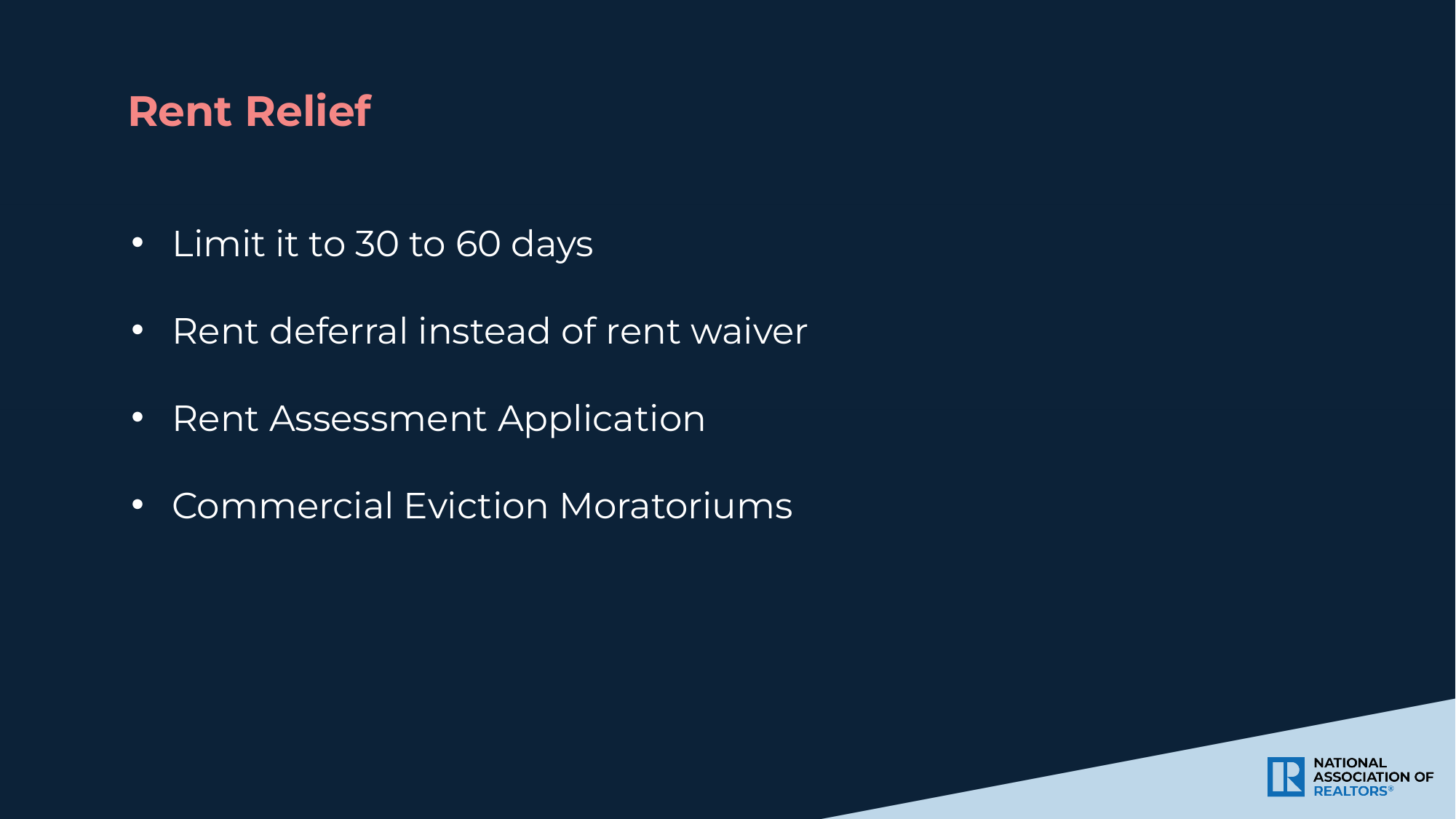

Rent Relief
Limit it to 30 to 60 days

Rent deferral instead of rent waiver

Rent Assessment Application

Commercial Eviction Moratoriums